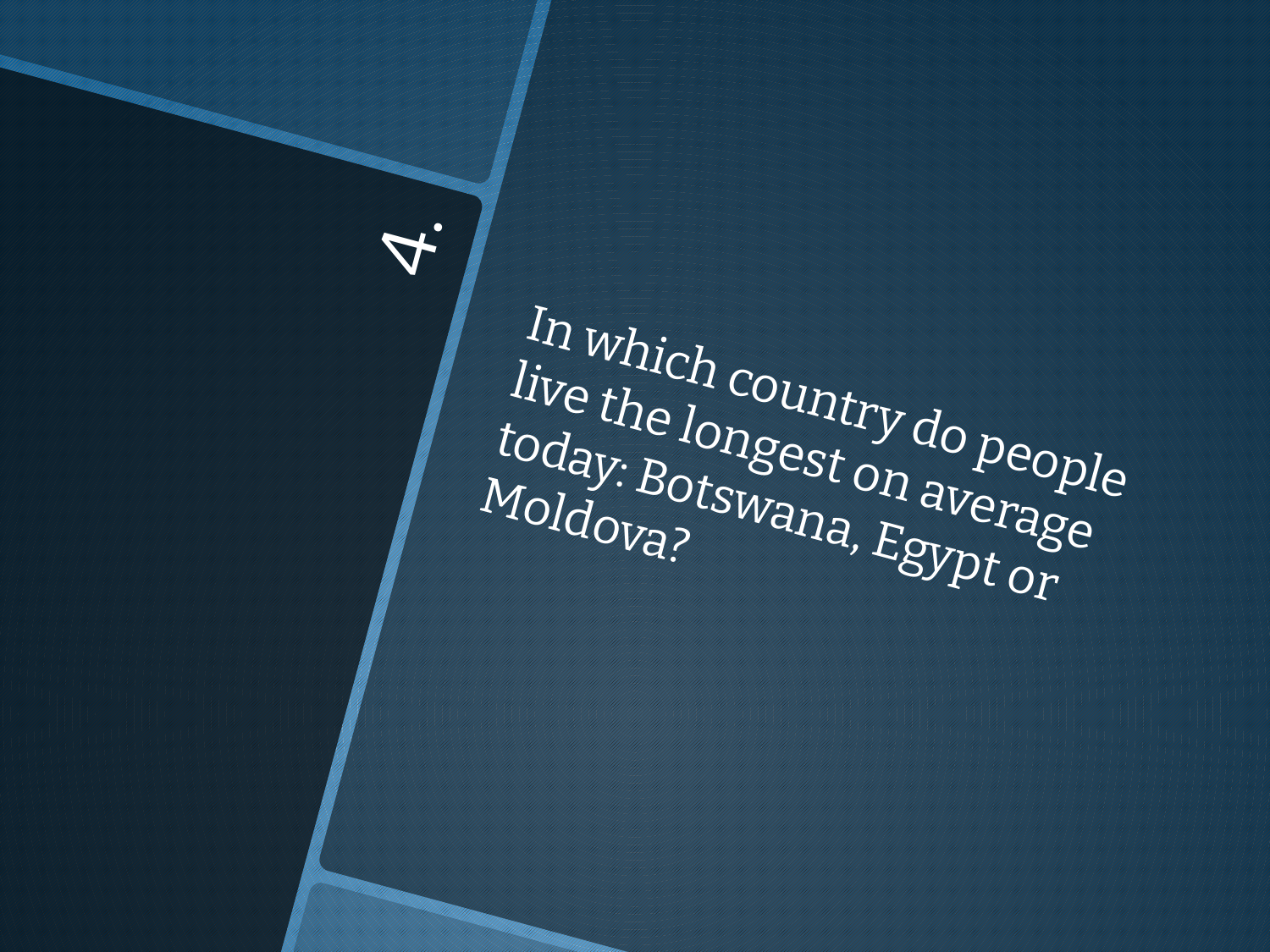

In which country do people live the longest on average today: Botswana, Egypt or Moldova?
# 4.